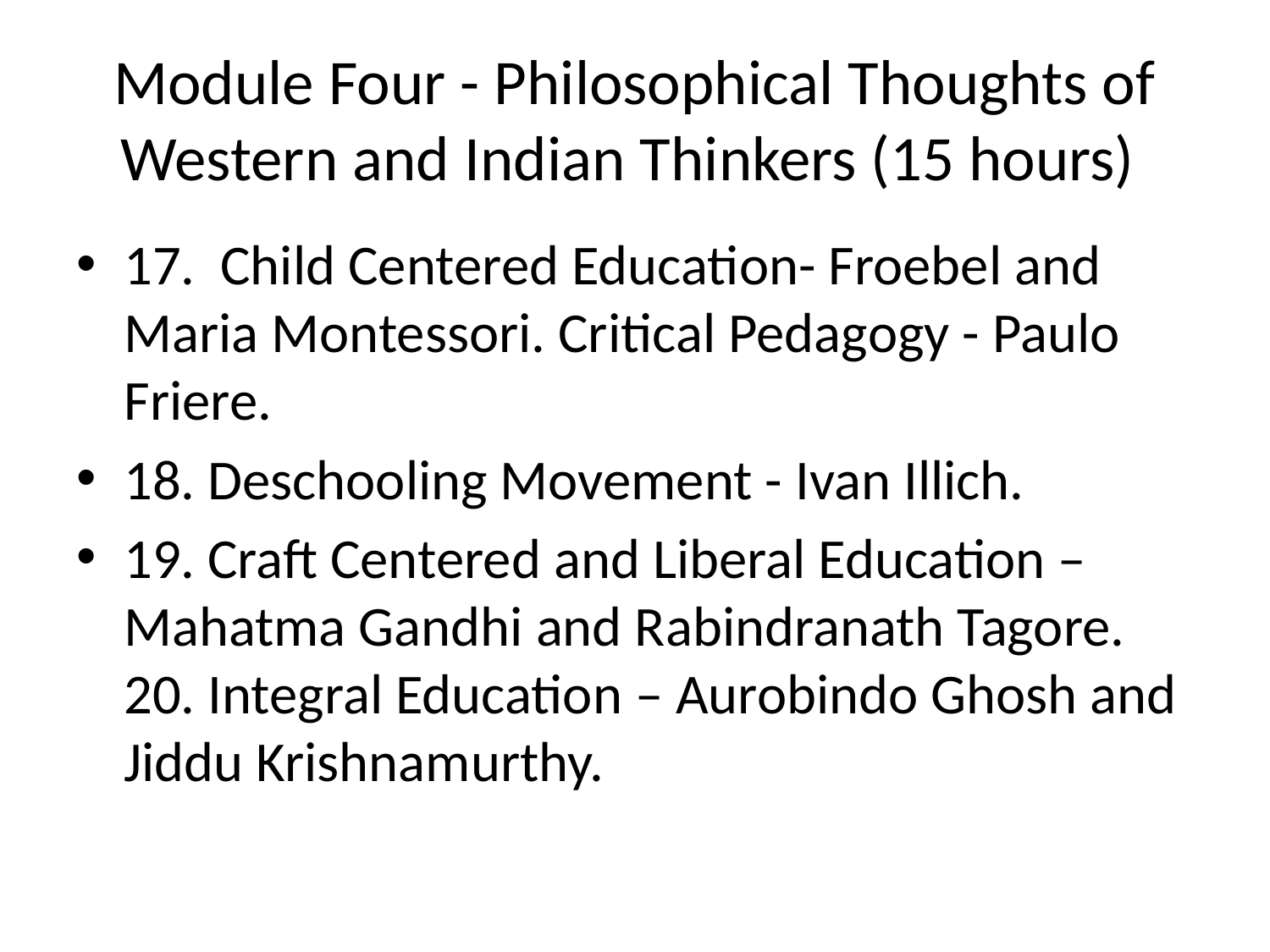

# Module Four - Philosophical Thoughts of Western and Indian Thinkers (15 hours)
17.  Child Centered Education- Froebel and Maria Montessori. Critical Pedagogy - Paulo Friere.
18. Deschooling Movement - Ivan Illich.
19. Craft Centered and Liberal Education – Mahatma Gandhi and Rabindranath Tagore.  20. Integral Education – Aurobindo Ghosh and Jiddu Krishnamurthy.